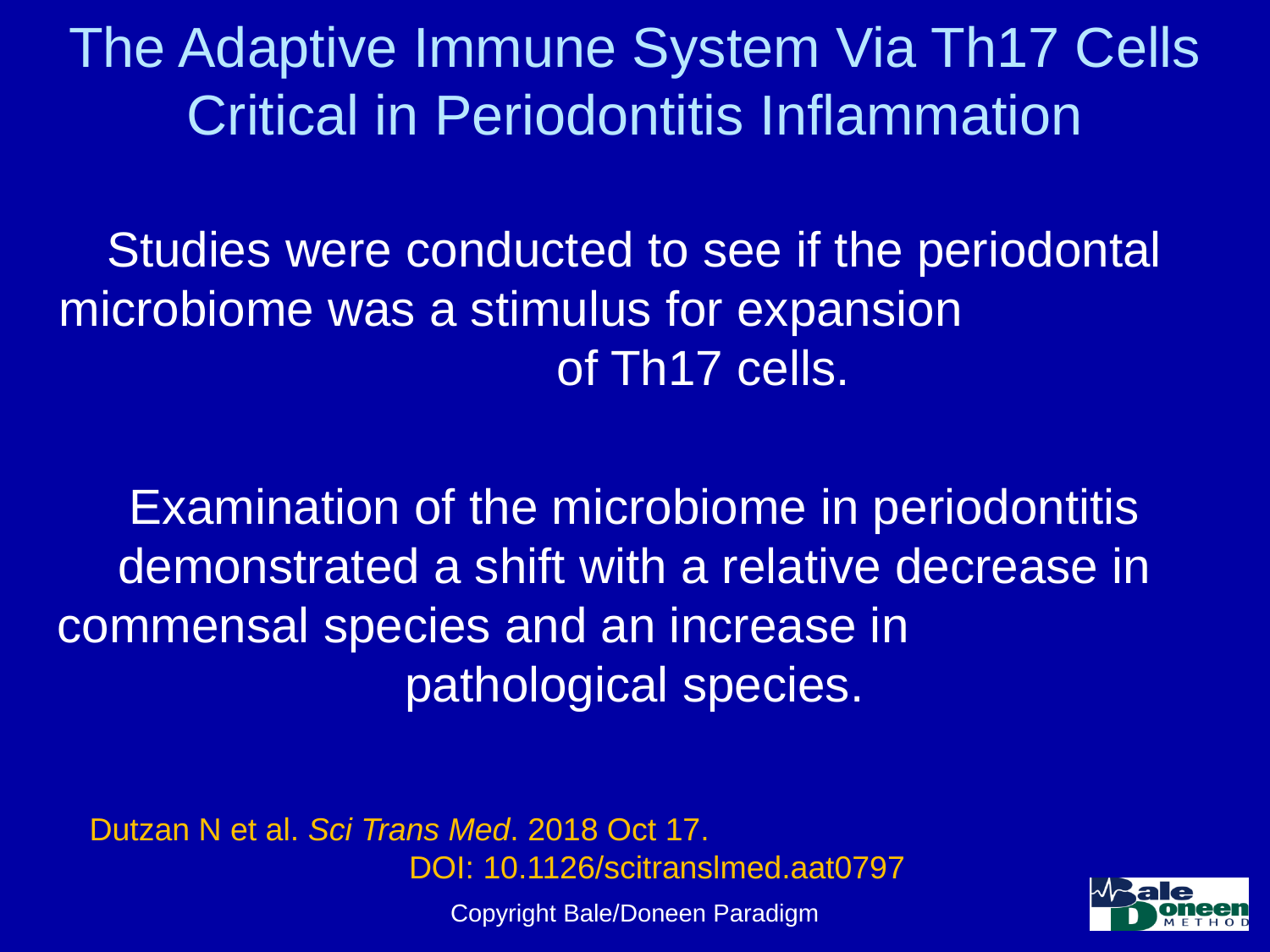

# The Adaptive Immune System Via Th17 Cells Critical in Periodontitis Inflammation
Studies were conducted to see if the periodontal microbiome was a stimulus for expansion                             of Th17 cells.

Examination of the microbiome in periodontitis demonstrated a shift with a relative decrease in commensal species and an increase in                       pathological species.
Dutzan N et al. Sci Trans Med. 2018 Oct 17.                                                             DOI: 10.1126/scitranslmed.aat0797

Copyright Bale/Doneen Paradigm